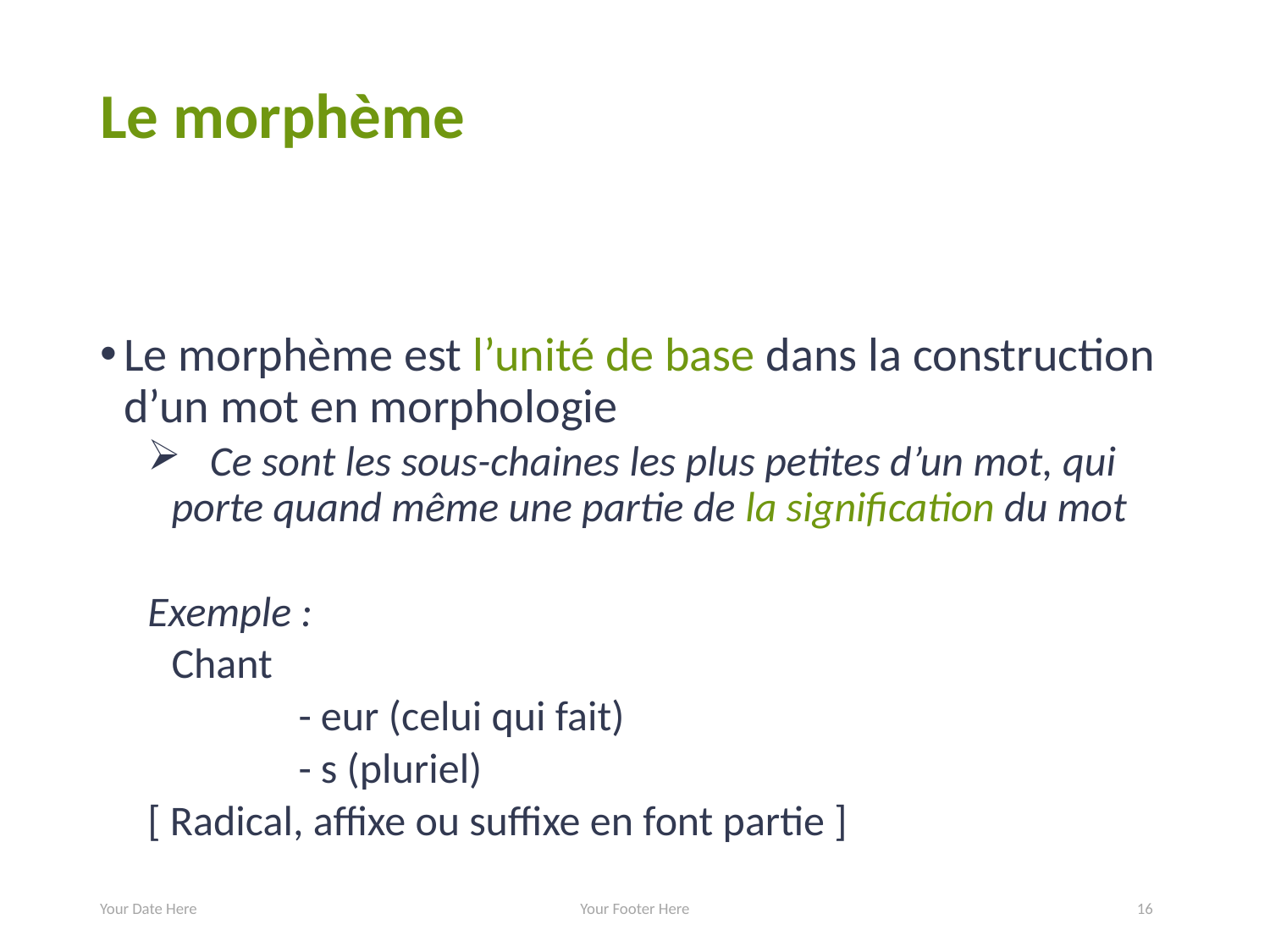

# Le morphème

Le morphème est l’unité de base dans la construction d’un mot en morphologie
   Ce sont les sous-chaines les plus petites d’un mot, qui porte quand même une partie de la signification du mot

Exemple :
	Chant
		- eur (celui qui fait)
		- s (pluriel)
[ Radical, affixe ou suffixe en font partie ]
Your Date Here
Your Footer Here
16